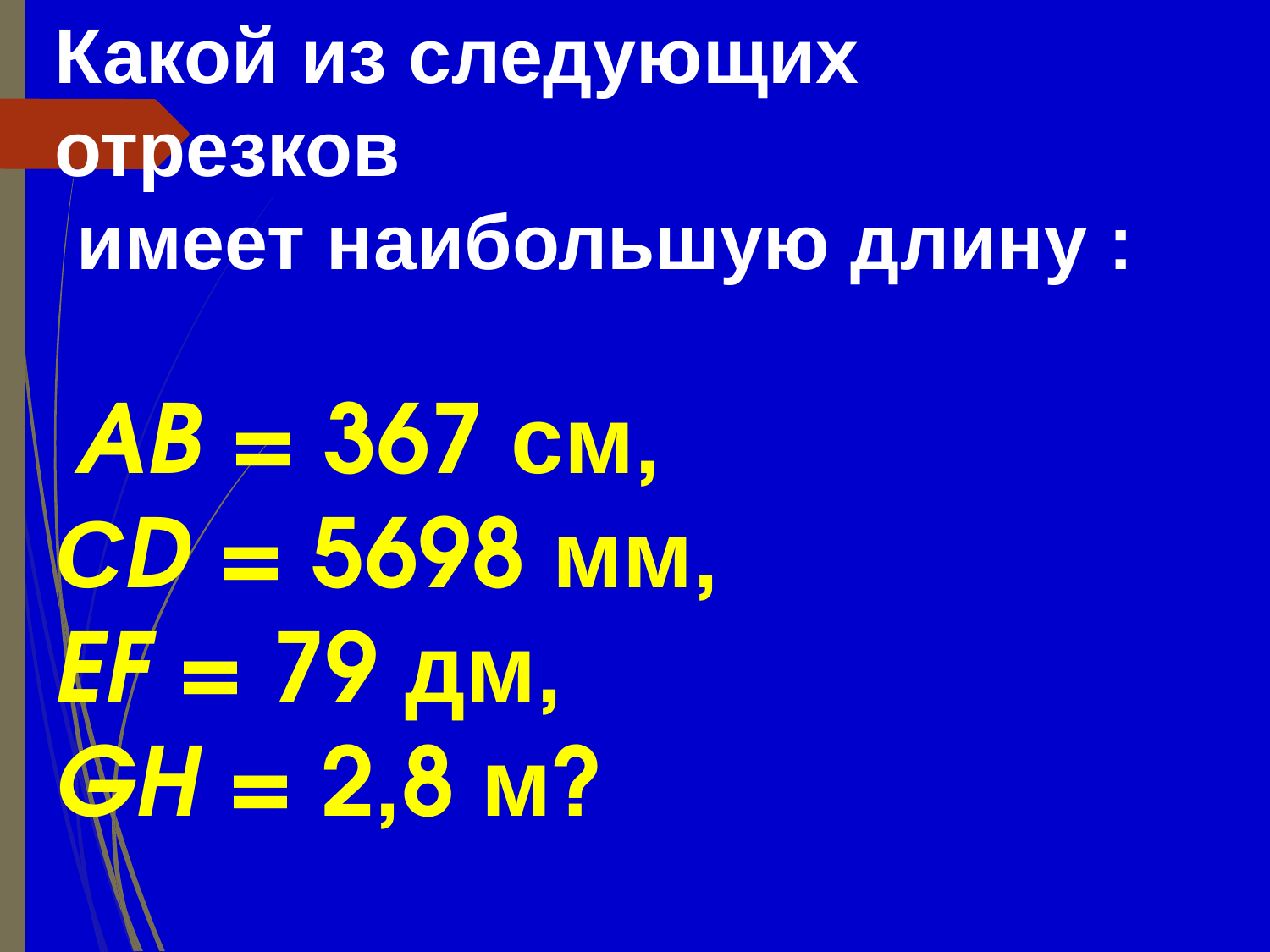

Какой из следующих отрезков
 имеет наибольшую длину :

 AB = 367 см,
СD = 5698 мм,
EF = 79 дм,
GH = 2,8 м?